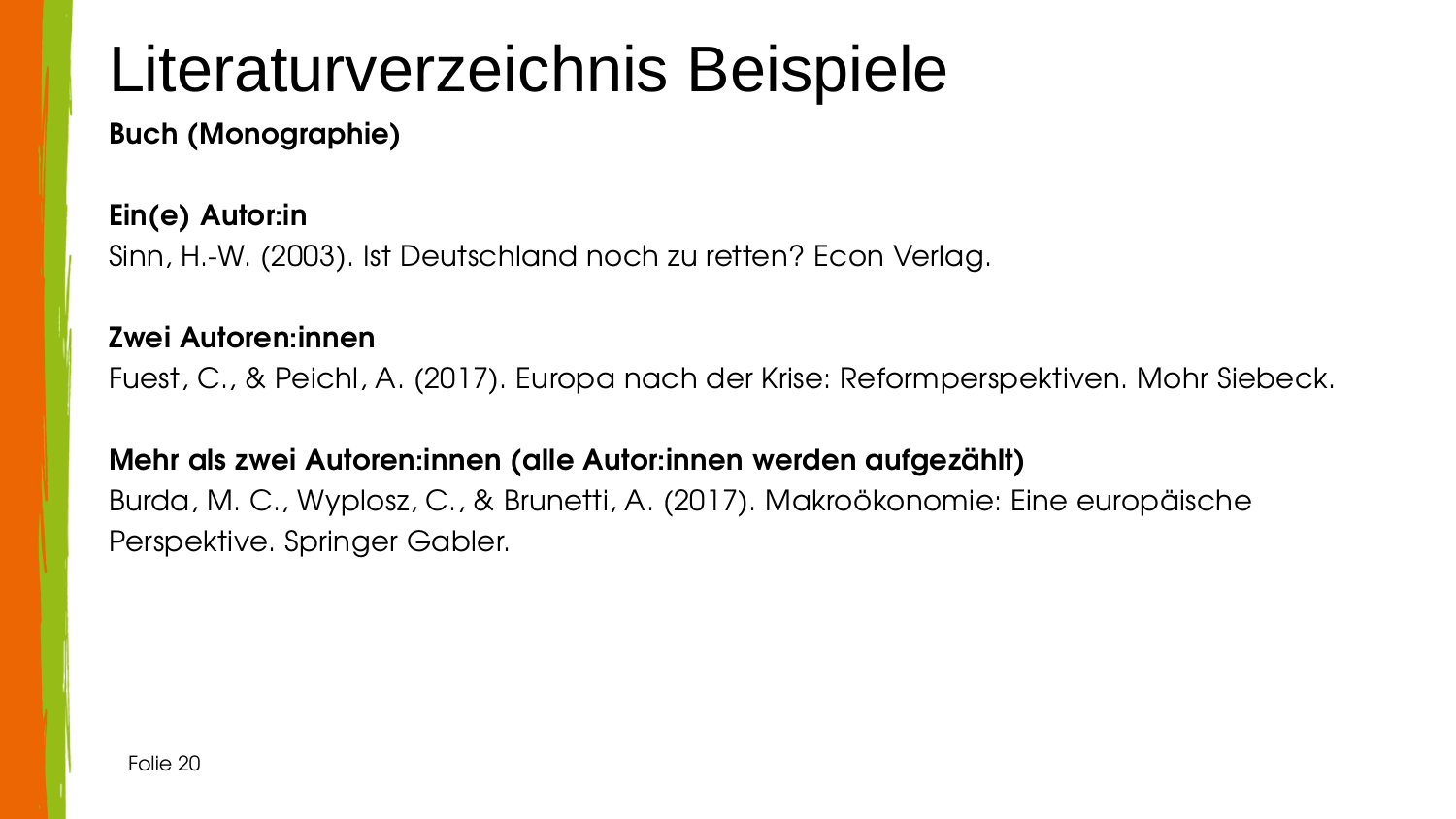

# Literaturverzeichnis Beispiele
Buch (Monographie)

Ein(e) Autor:in
Sinn, H.-W. (2003). Ist Deutschland noch zu retten? Econ Verlag.

Zwei Autoren:innen
Fuest, C., & Peichl, A. (2017). Europa nach der Krise: Reformperspektiven. Mohr Siebeck.

Mehr als zwei Autoren:innen (alle Autor:innen werden aufgezählt)
Burda, M. C., Wyplosz, C., & Brunetti, A. (2017). Makroökonomie: Eine europäische Perspektive. Springer Gabler.